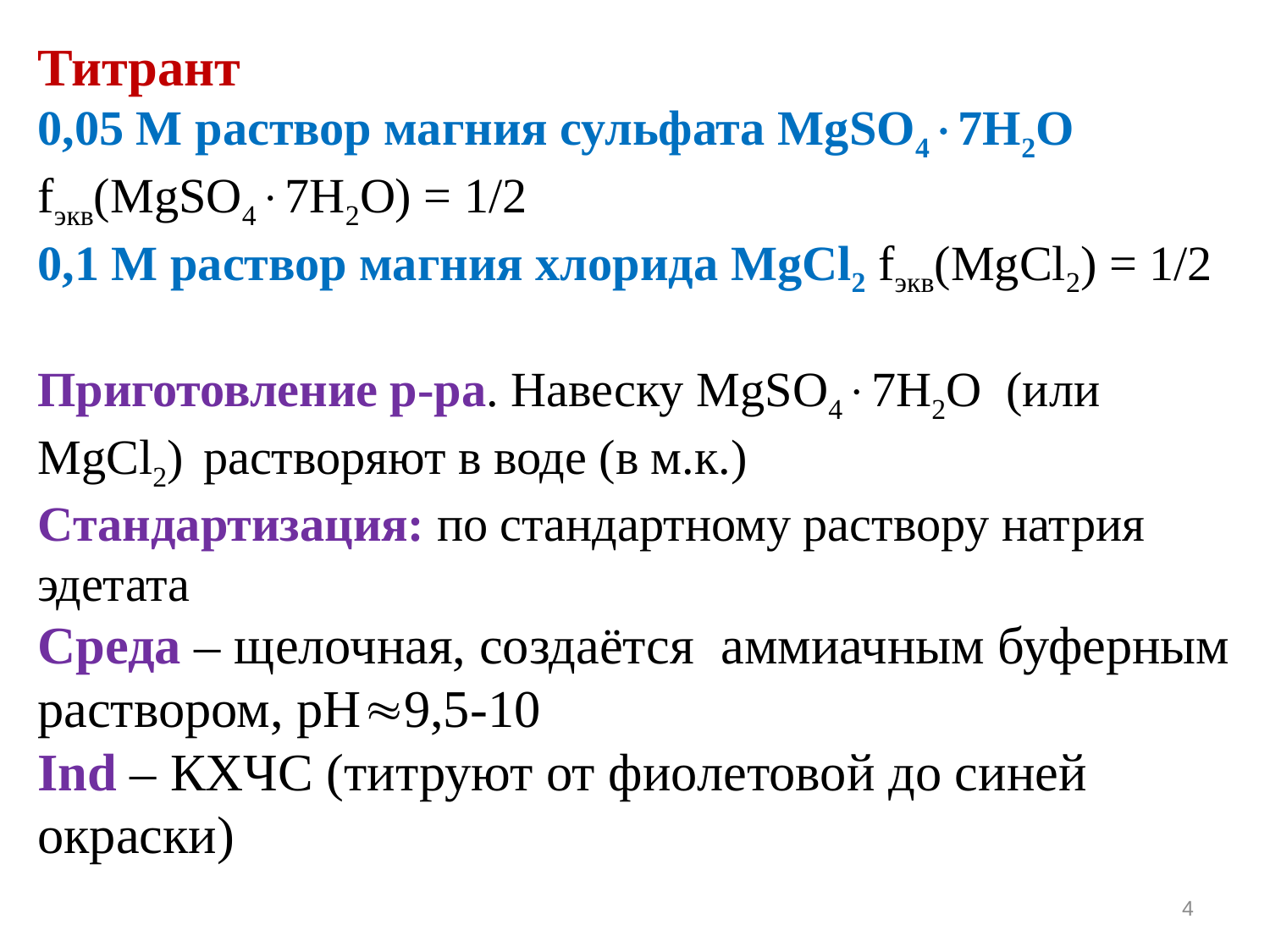

Титрант
0,05 М раствор магния сульфата MgSO4⋅7H2O
fэкв(MgSO4⋅7H2O) = 1/2
0,1 М раствор магния хлорида MgCl2 fэкв(MgCl2) = 1/2

Приготовление р-ра. Навеску MgSO4⋅7H2O  (или MgCl2)  растворяют в воде (в м.к.)
Cтандартизация: по стандартному раствору натрия эдетата
Среда – щелочная, создаётся  аммиачным буферным раствором, рН≈9,5-10
Ind – КХЧС (титруют от фиолетовой до синей окраски)
4